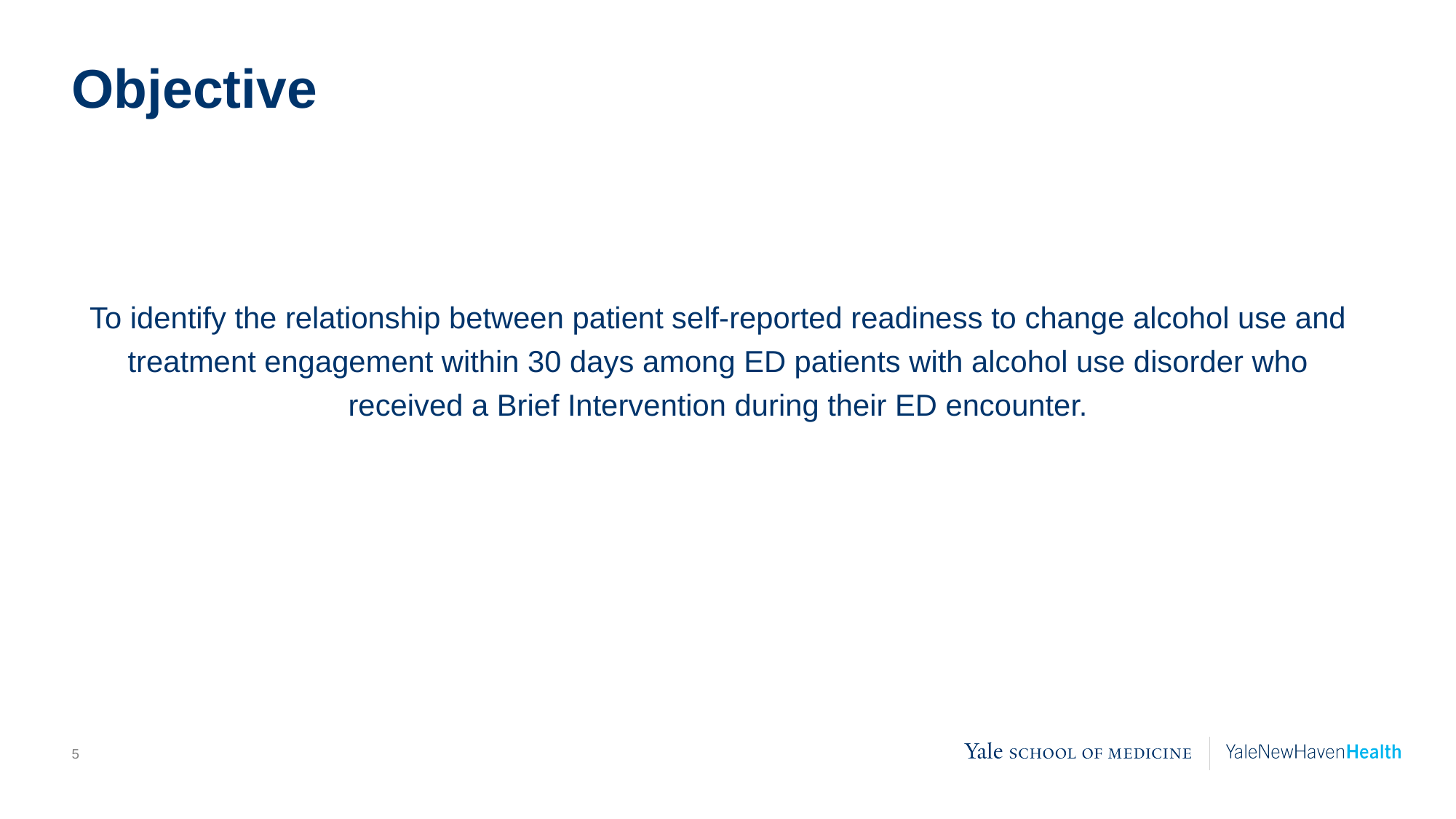

# Objective
To identify the relationship between patient self-reported readiness to change alcohol use and treatment engagement within 30 days among ED patients with alcohol use disorder who received a Brief Intervention during their ED encounter.
5